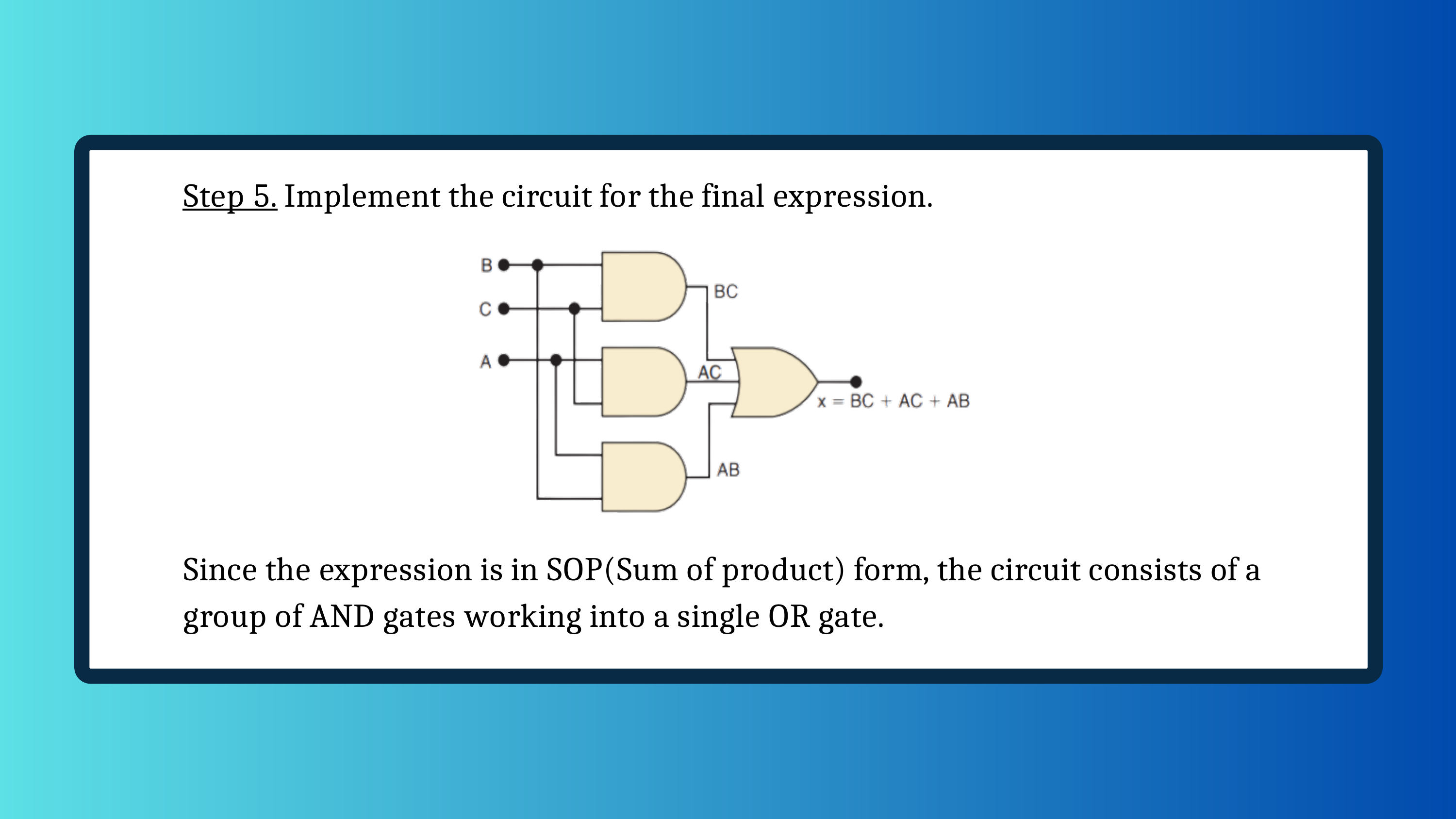

Step 5. Implement the circuit for the final expression.

Since the expression is in SOP(Sum of product) form, the circuit consists of a group of AND gates working into a single OR gate.